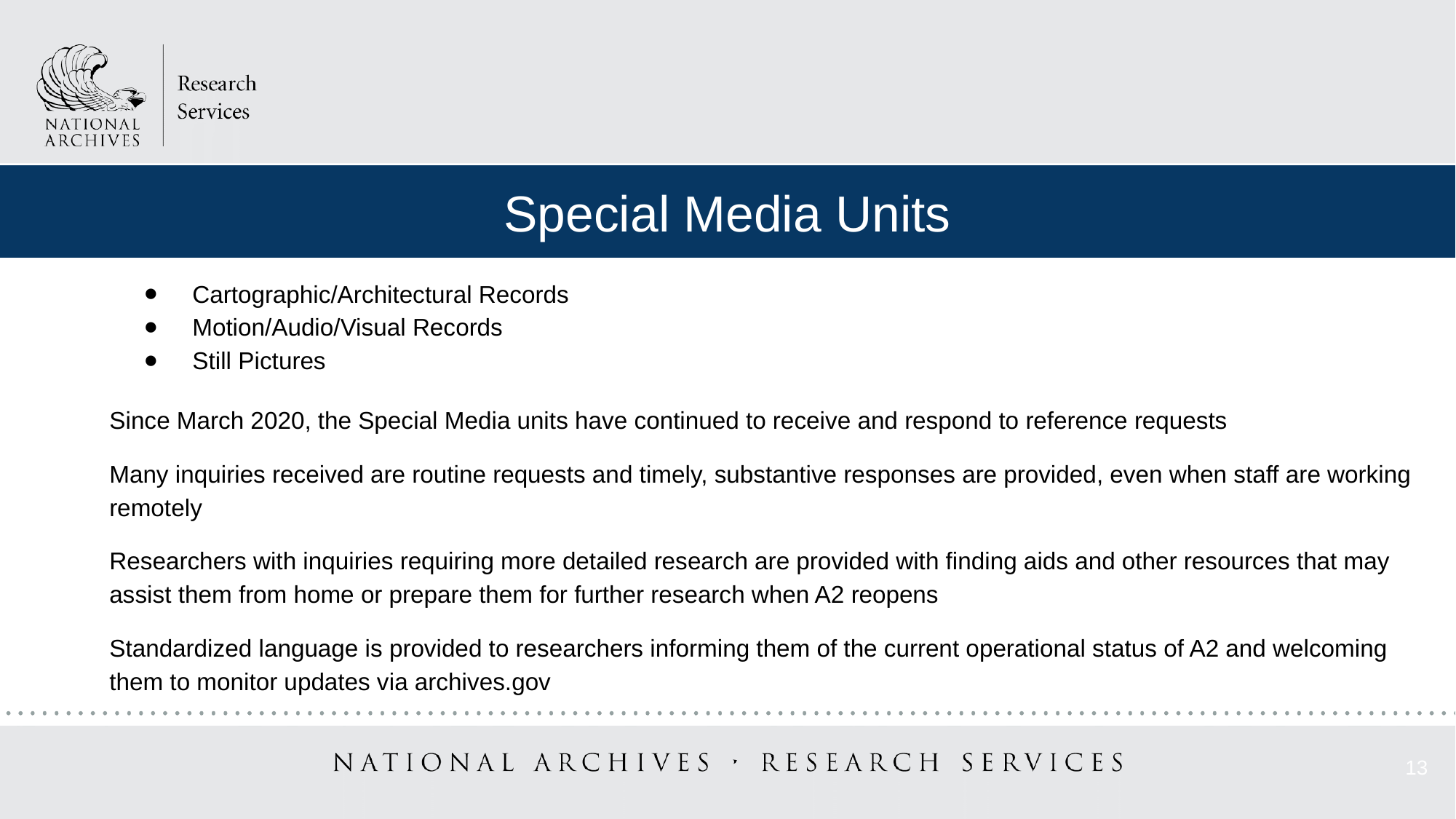

Special Media Units
Cartographic/Architectural Records
Motion/Audio/Visual Records
Still Pictures

Since March 2020, the Special Media units have continued to receive and respond to reference requests
Many inquiries received are routine requests and timely, substantive responses are provided, even when staff are working remotely
Researchers with inquiries requiring more detailed research are provided with finding aids and other resources that may assist them from home or prepare them for further research when A2 reopens
Standardized language is provided to researchers informing them of the current operational status of A2 and welcoming them to monitor updates via archives.gov